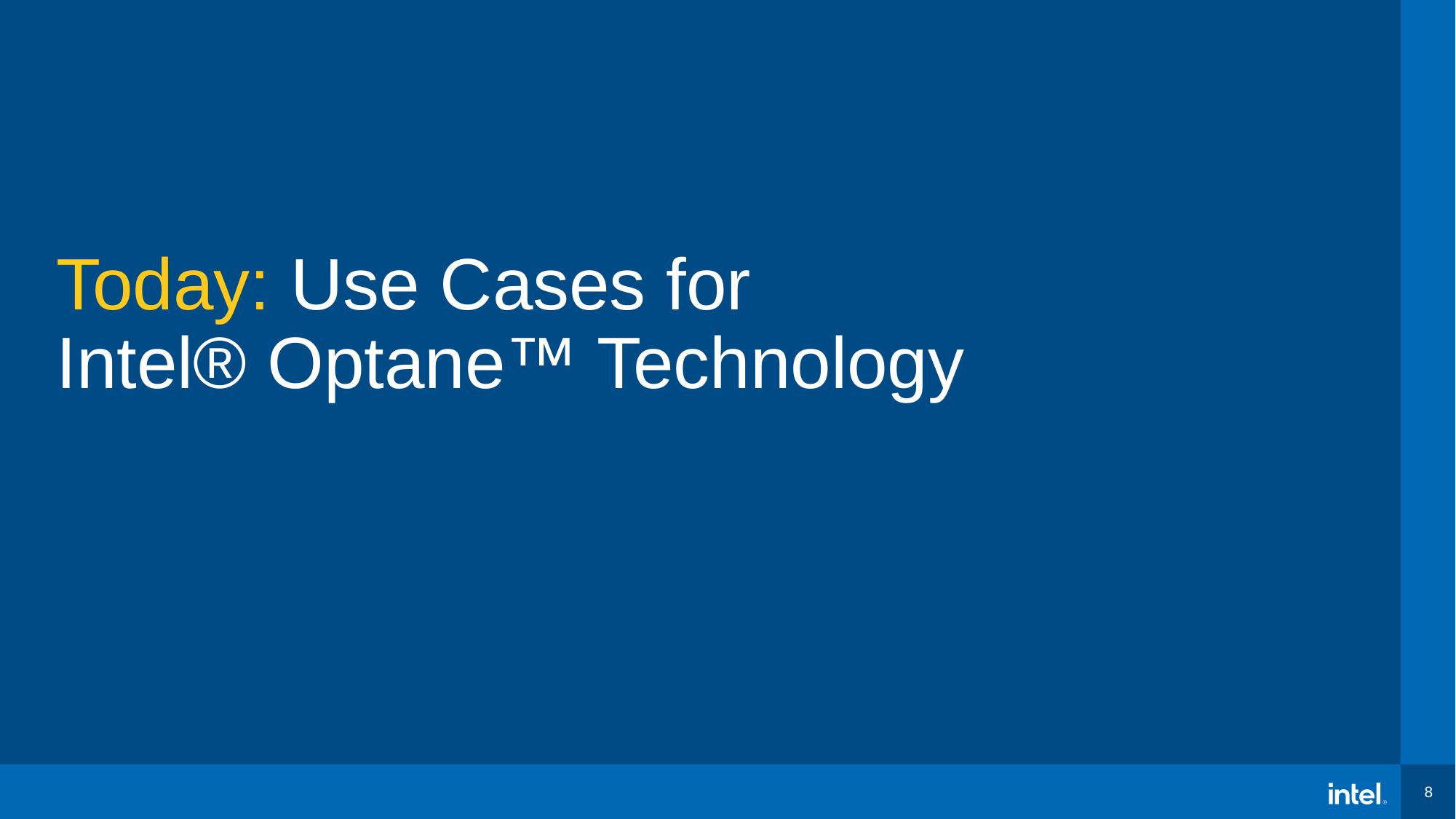

# Today: Use Cases for Intel® Optane™ Technology